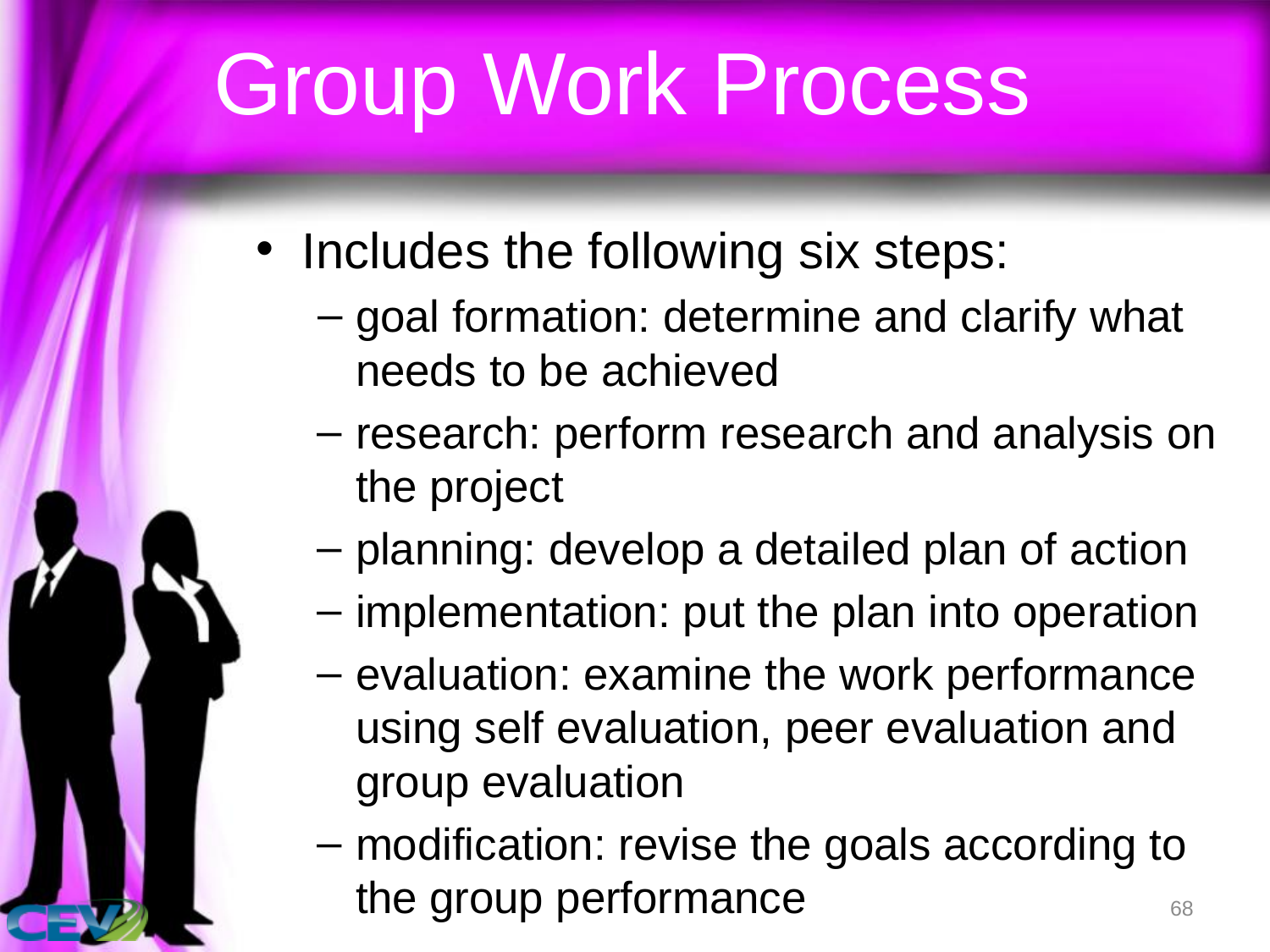

# Group Work Process
Includes the following six steps:
goal formation: determine and clarify what needs to be achieved
research: perform research and analysis on the project
planning: develop a detailed plan of action
implementation: put the plan into operation
evaluation: examine the work performance using self evaluation, peer evaluation and group evaluation
modification: revise the goals according to the group performance

68